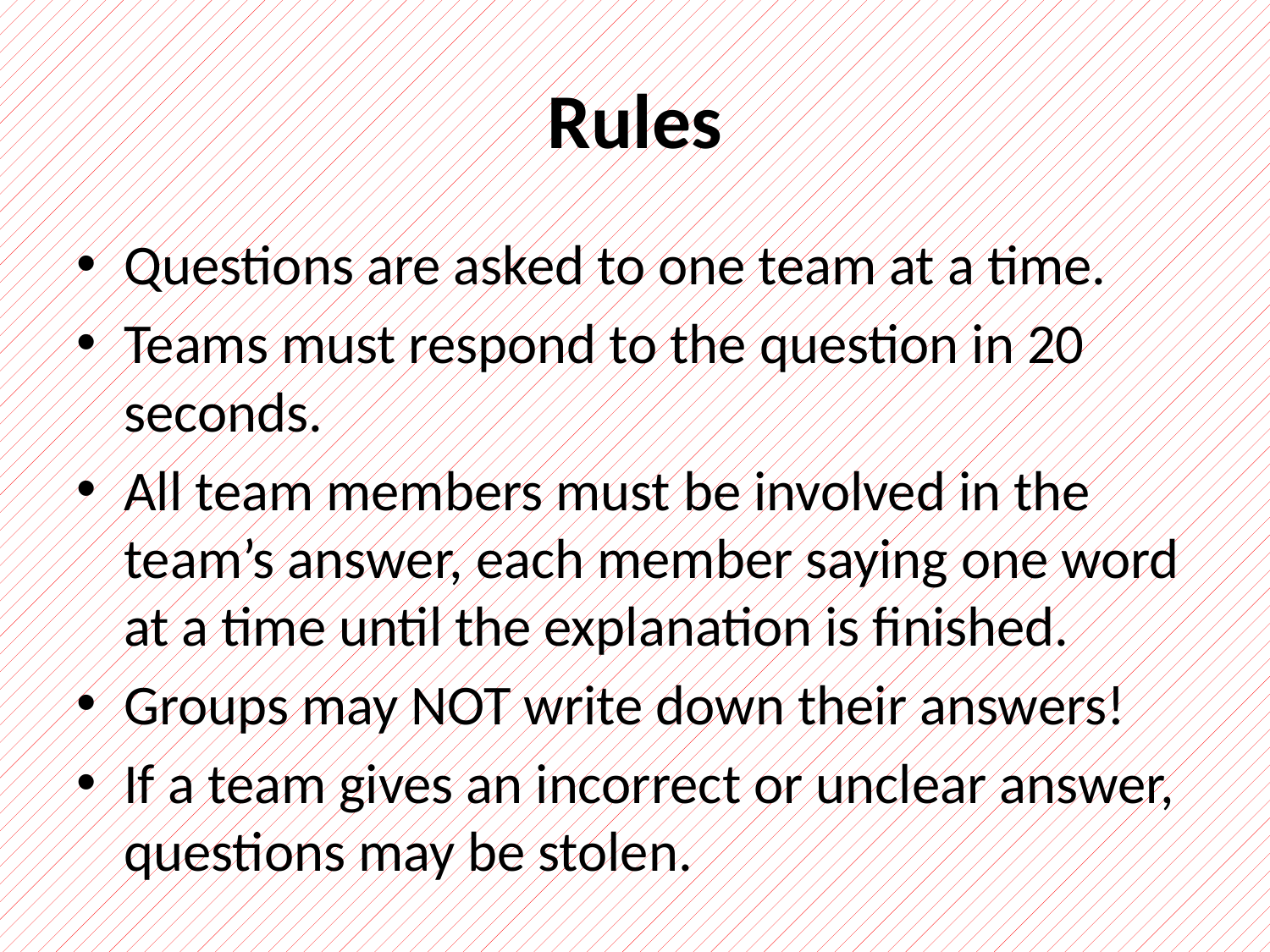

# Rules
Questions are asked to one team at a time.
Teams must respond to the question in 20 seconds.
All team members must be involved in the team’s answer, each member saying one word at a time until the explanation is finished.
Groups may NOT write down their answers!
If a team gives an incorrect or unclear answer, questions may be stolen.